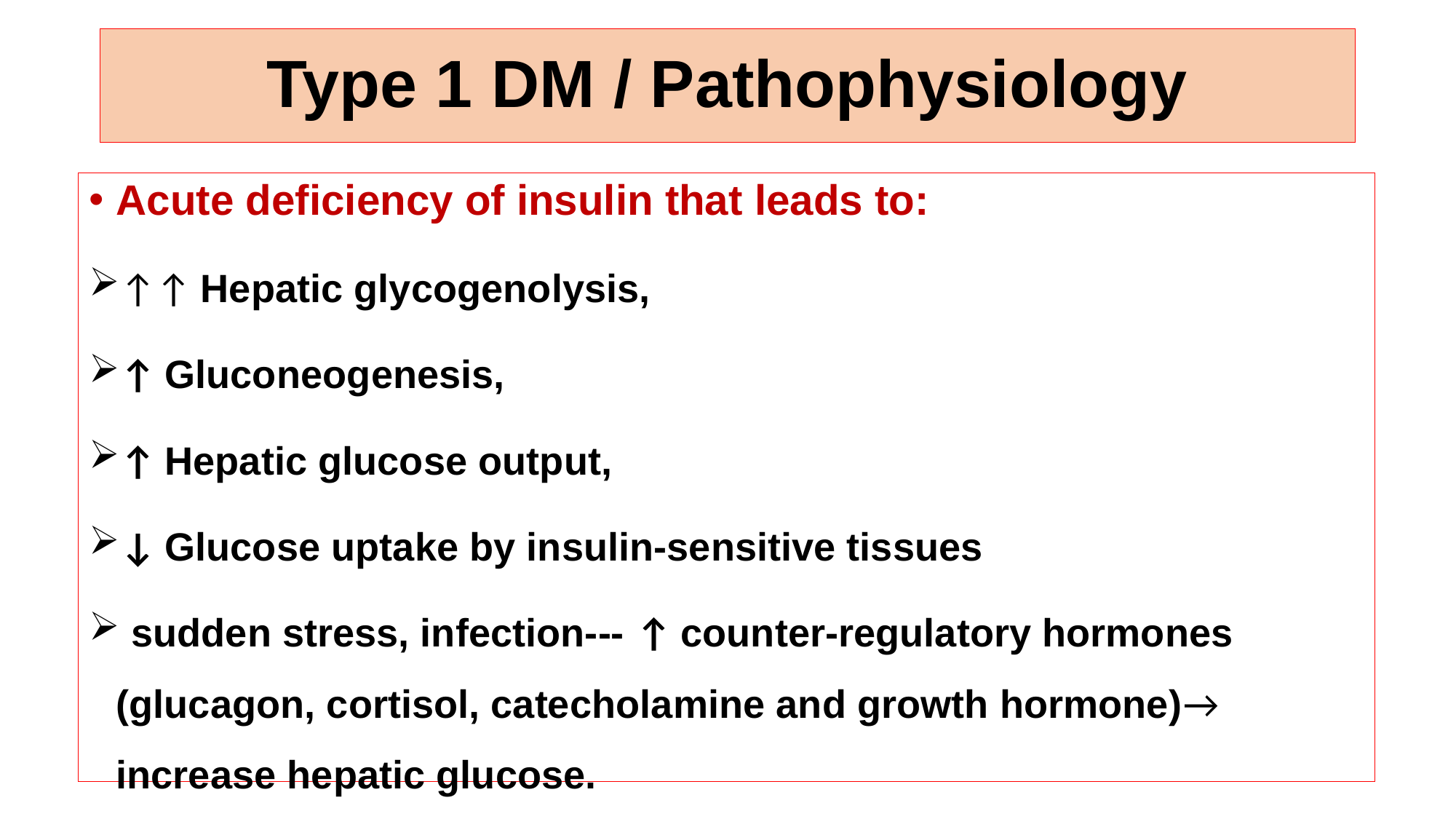

# Type 1 DM / Pathophysiology
Acute deficiency of insulin that leads to:
↑↑ Hepatic glycogenolysis,
↑ Gluconeogenesis,
↑ Hepatic glucose output,
↓ Glucose uptake by insulin-sensitive tissues
 sudden stress, infection--- ↑ counter-regulatory hormones (glucagon, cortisol, catecholamine and growth hormone)→ increase hepatic glucose.